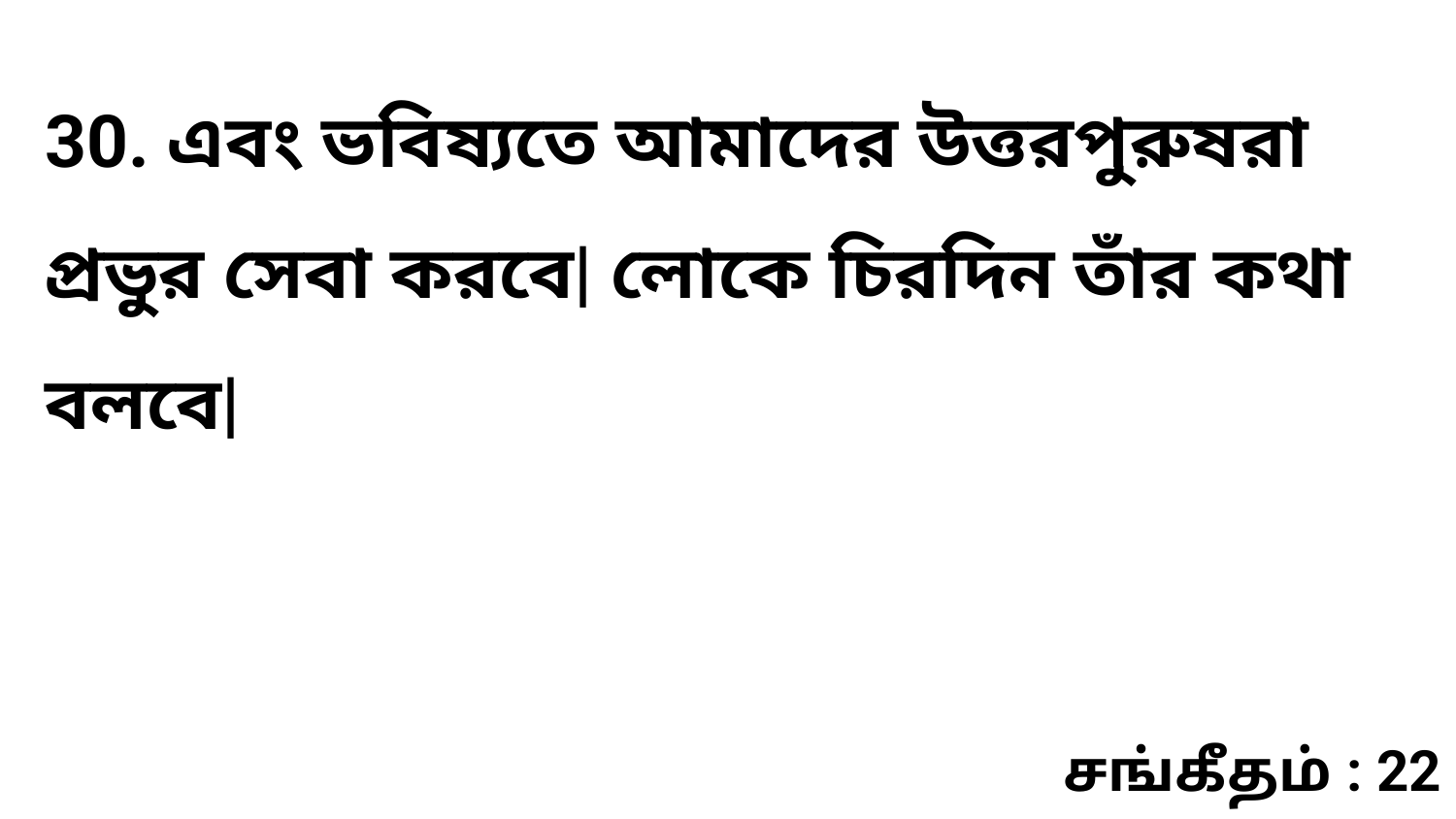

30. এবং ভবিষ্যতে আমাদের উত্তরপুরুষরা প্রভুর সেবা করবে| লোকে চিরদিন তাঁর কথা বলবে|
சங்கீதம் : 22